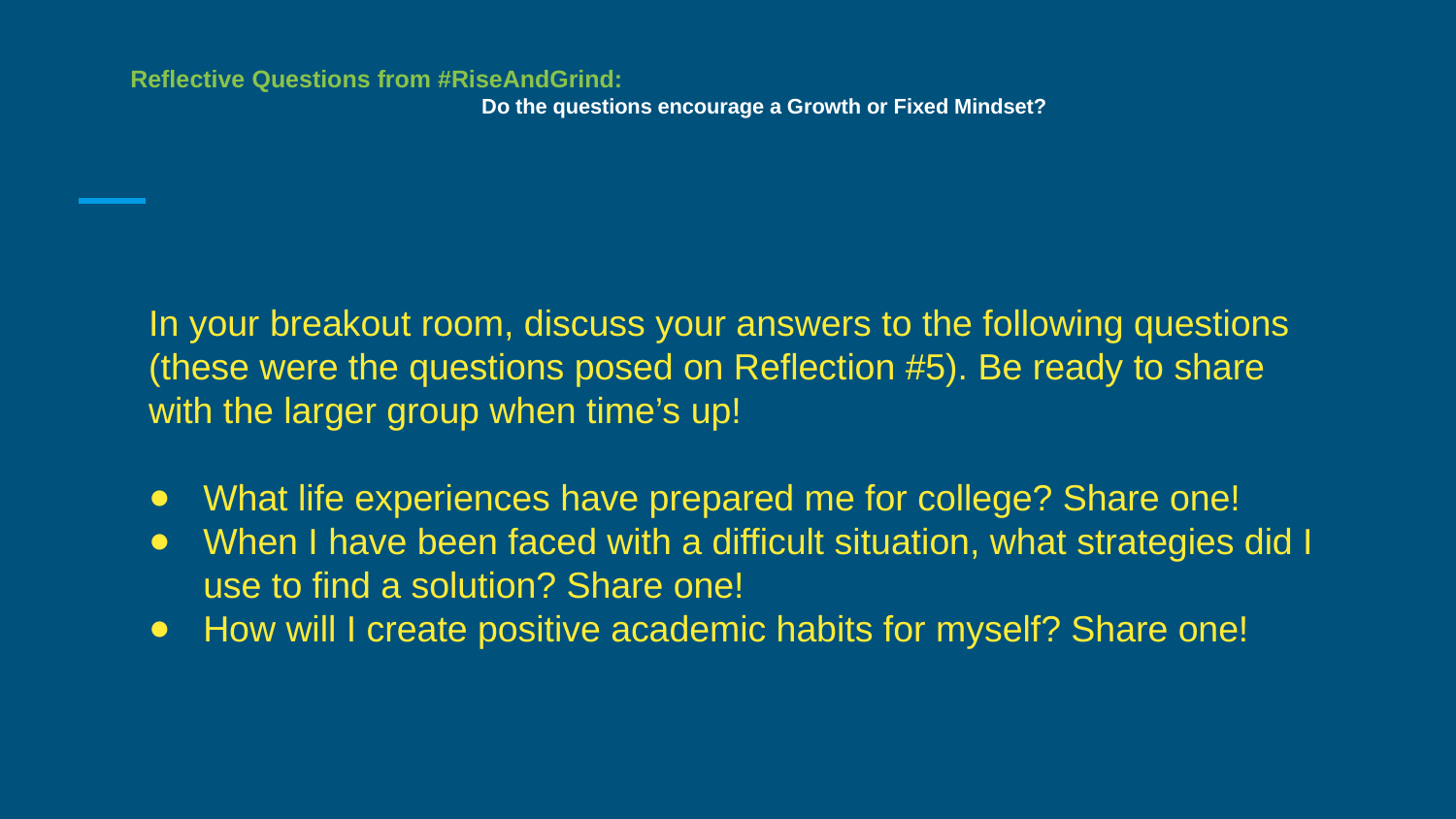

# Reflective Questions from #RiseAndGrind:
Do the questions encourage a Growth or Fixed Mindset?
In your breakout room, discuss your answers to the following questions (these were the questions posed on Reflection #5). Be ready to share with the larger group when time’s up!

What life experiences have prepared me for college? Share one!
When I have been faced with a difficult situation, what strategies did I use to find a solution? Share one!
How will I create positive academic habits for myself? Share one!